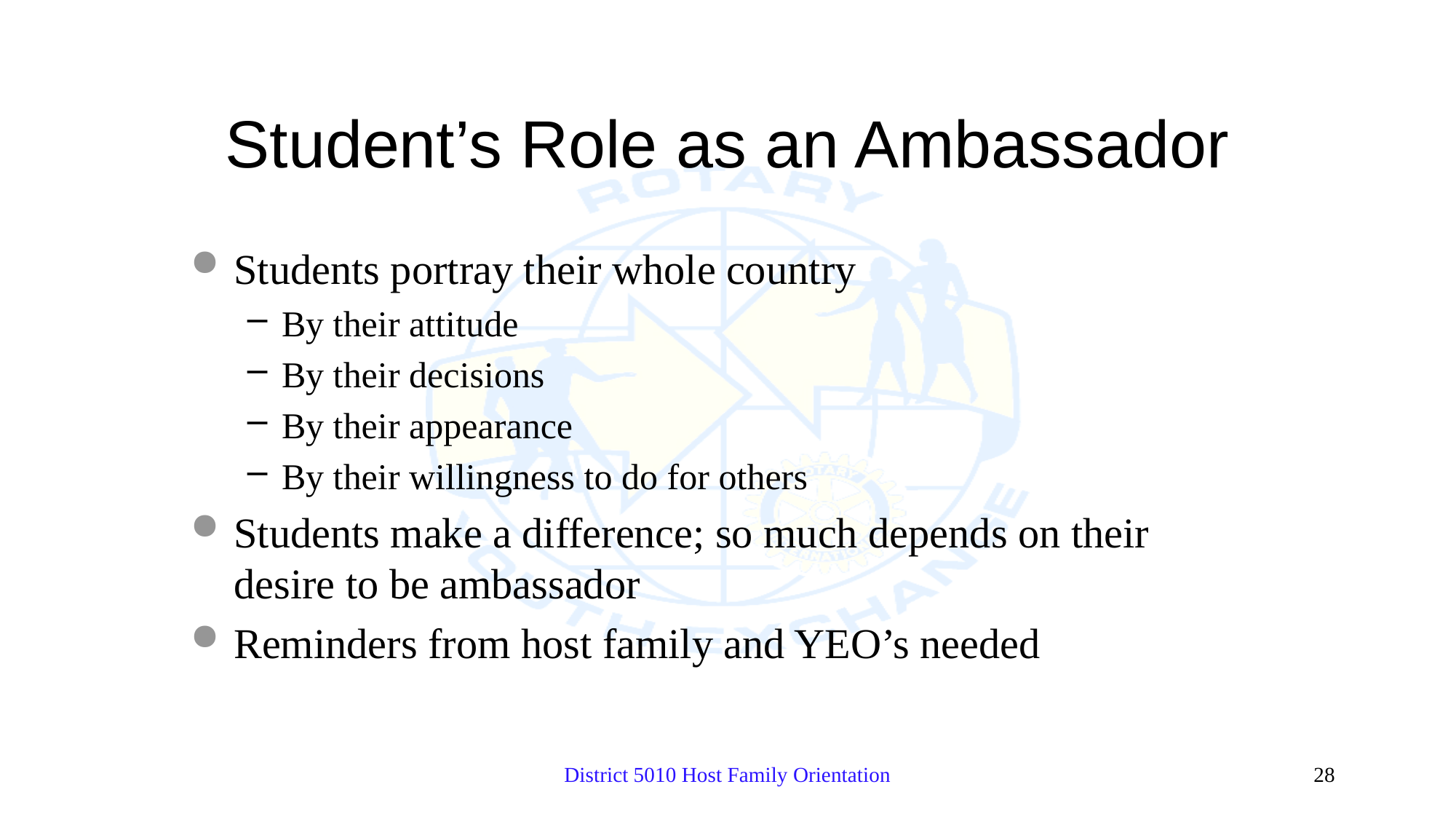

# Student’s Role as an Ambassador
Students portray their whole country
By their attitude
By their decisions
By their appearance
By their willingness to do for others
Students make a difference; so much depends on their desire to be ambassador
Reminders from host family and YEO’s needed
District 5010 Host Family Orientation
28